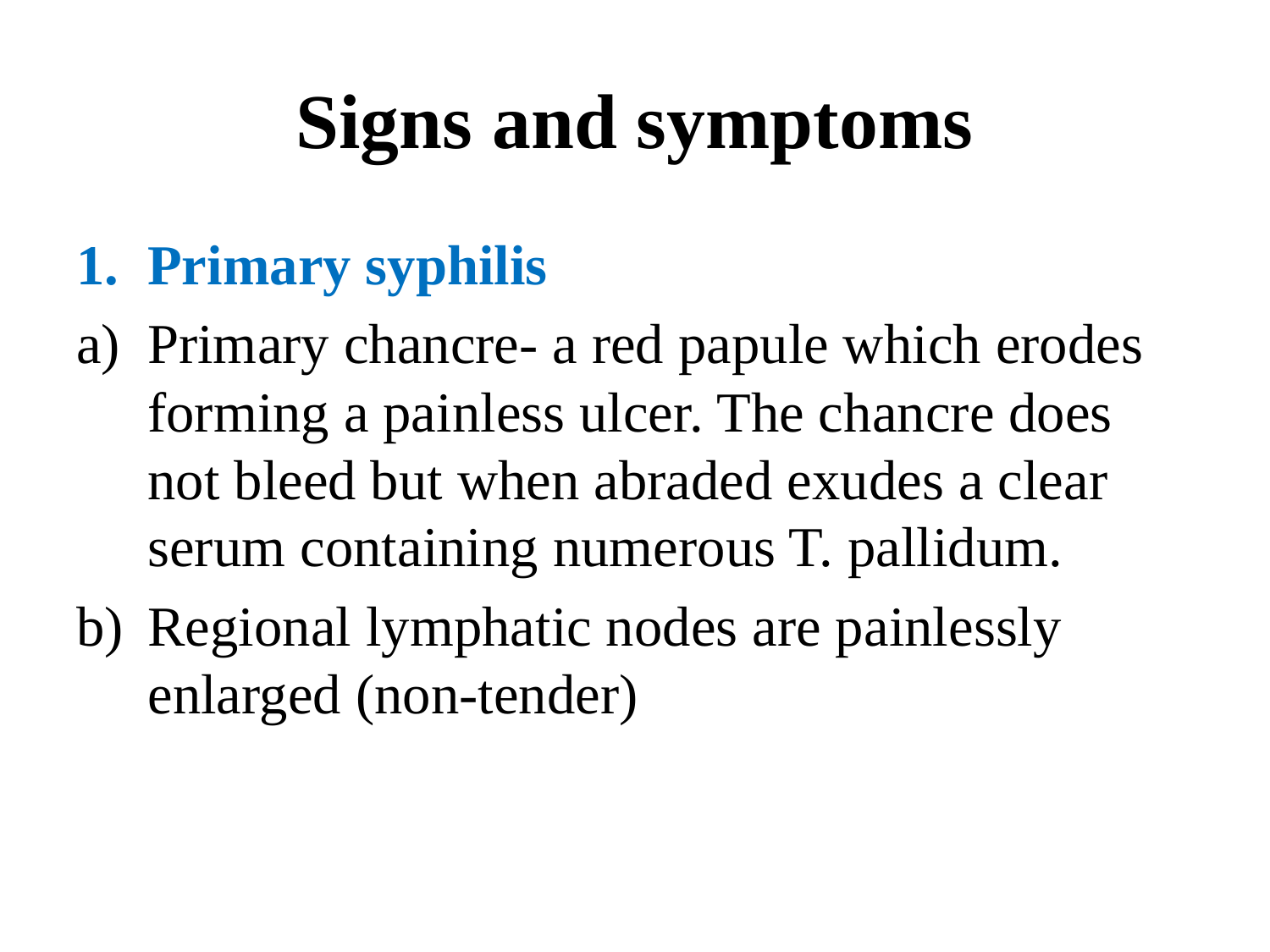

# Signs and symptoms
Primary syphilis
Primary chancre- a red papule which erodes forming a painless ulcer. The chancre does not bleed but when abraded exudes a clear serum containing numerous T. pallidum.
Regional lymphatic nodes are painlessly enlarged (non-tender)